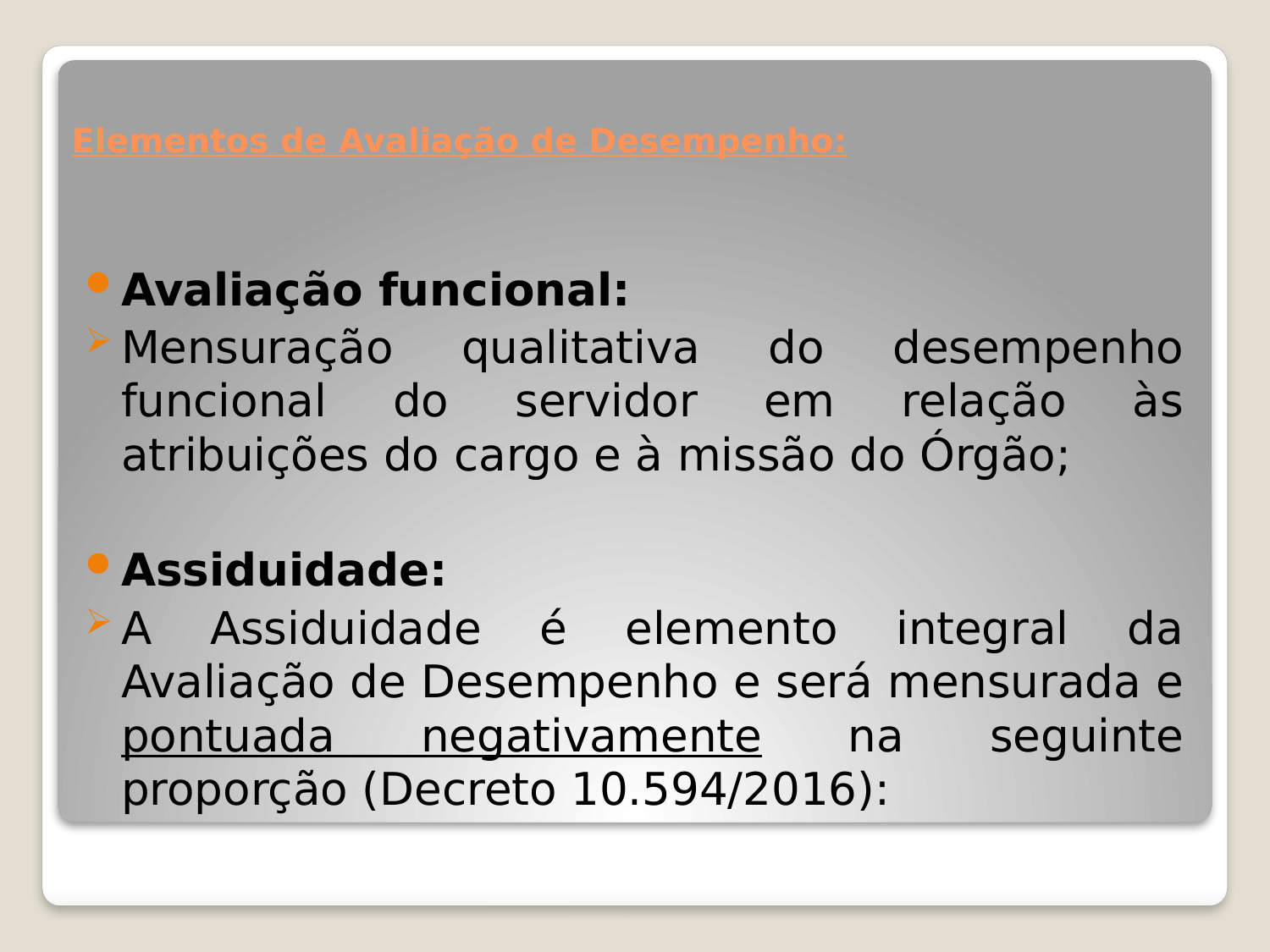

# Elementos de Avaliação de Desempenho:
Avaliação funcional:
Mensuração qualitativa do desempenho funcional do servidor em relação às atribuições do cargo e à missão do Órgão;

Assiduidade:
A Assiduidade é elemento integral da Avaliação de Desempenho e será mensurada e pontuada negativamente na seguinte proporção (Decreto 10.594/2016):